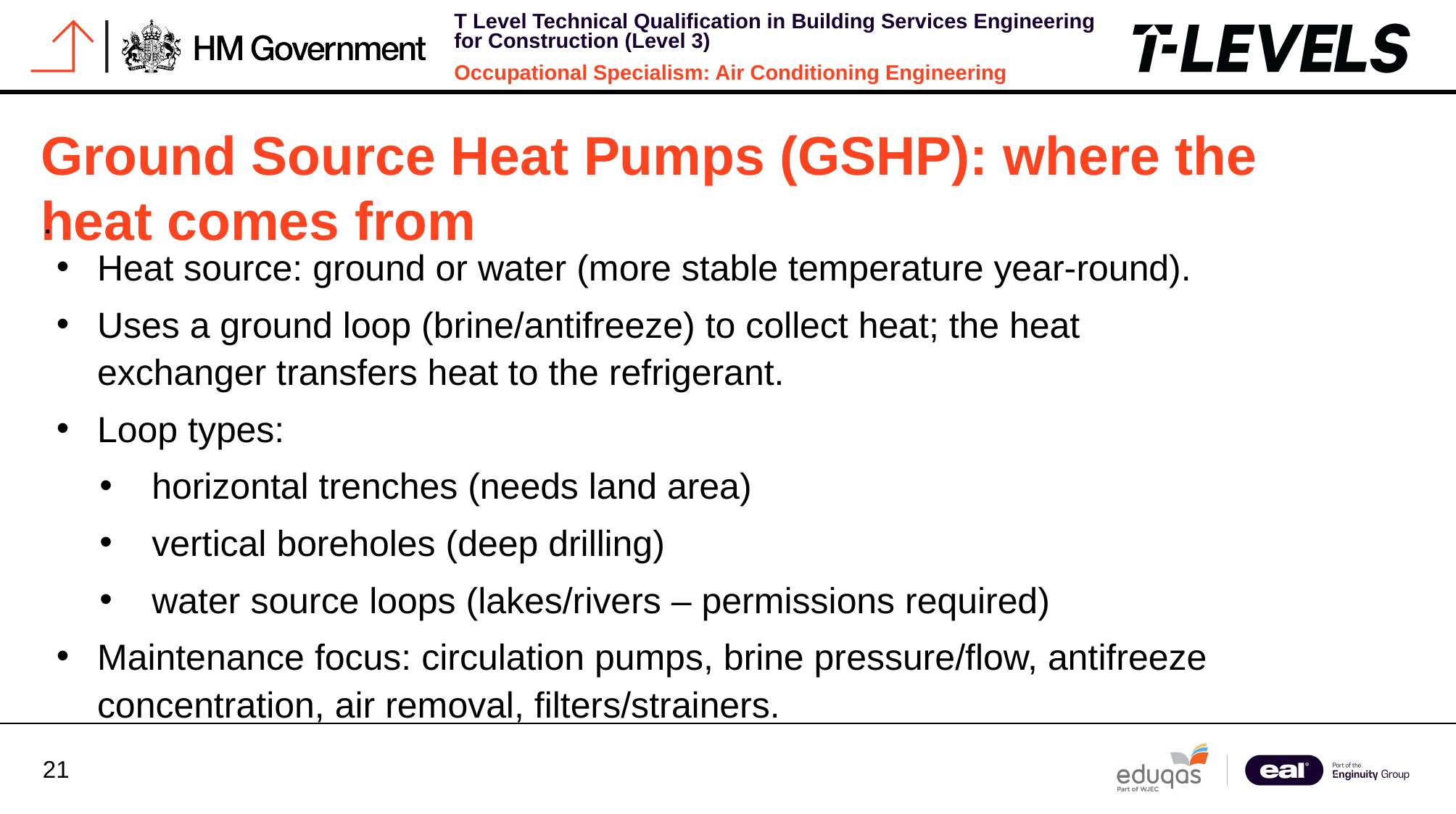

Ground Source Heat Pumps (GSHP): where the heat comes from
.
Heat source: ground or water (more stable temperature year-round).
Uses a ground loop (brine/antifreeze) to collect heat; the heat exchanger transfers heat to the refrigerant.
Loop types:
horizontal trenches (needs land area)
vertical boreholes (deep drilling)
water source loops (lakes/rivers – permissions required)
Maintenance focus: circulation pumps, brine pressure/flow, antifreeze concentration, air removal, filters/strainers.